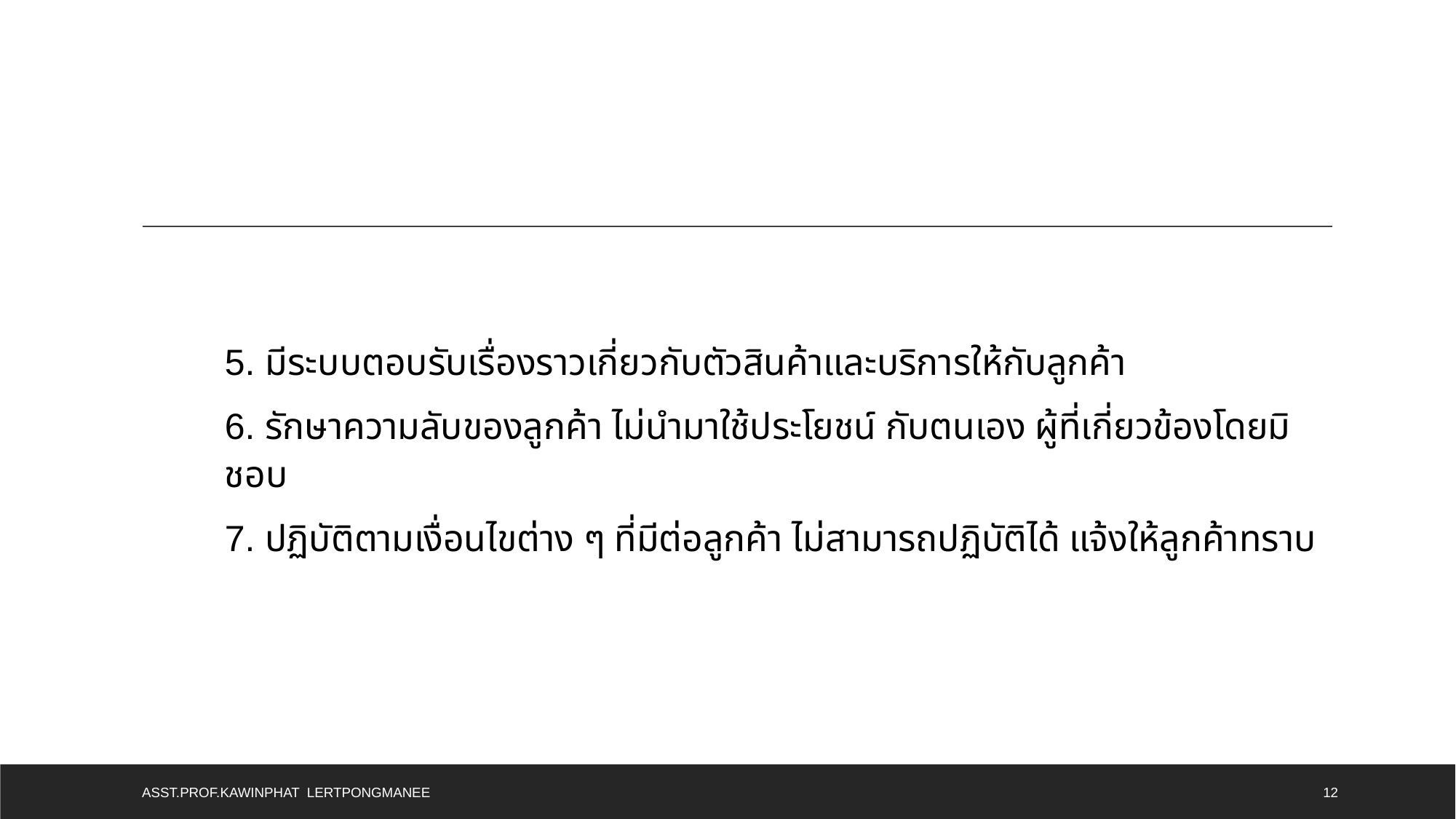

5. มีระบบตอบรับเรื่องราวเกี่ยวกับตัวสินค้าและบริการให้กับลูกค้า
6. รักษาความลับของลูกค้า ไม่นำมาใช้ประโยชน์ กับตนเอง ผู้ที่เกี่ยวข้องโดยมิชอบ
7. ปฏิบัติตามเงื่อนไขต่าง ๆ ที่มีต่อลูกค้า ไม่สามารถปฏิบัติได้ แจ้งให้ลูกค้าทราบ

Asst.Prof.Kawinphat  Lertpongmanee
12